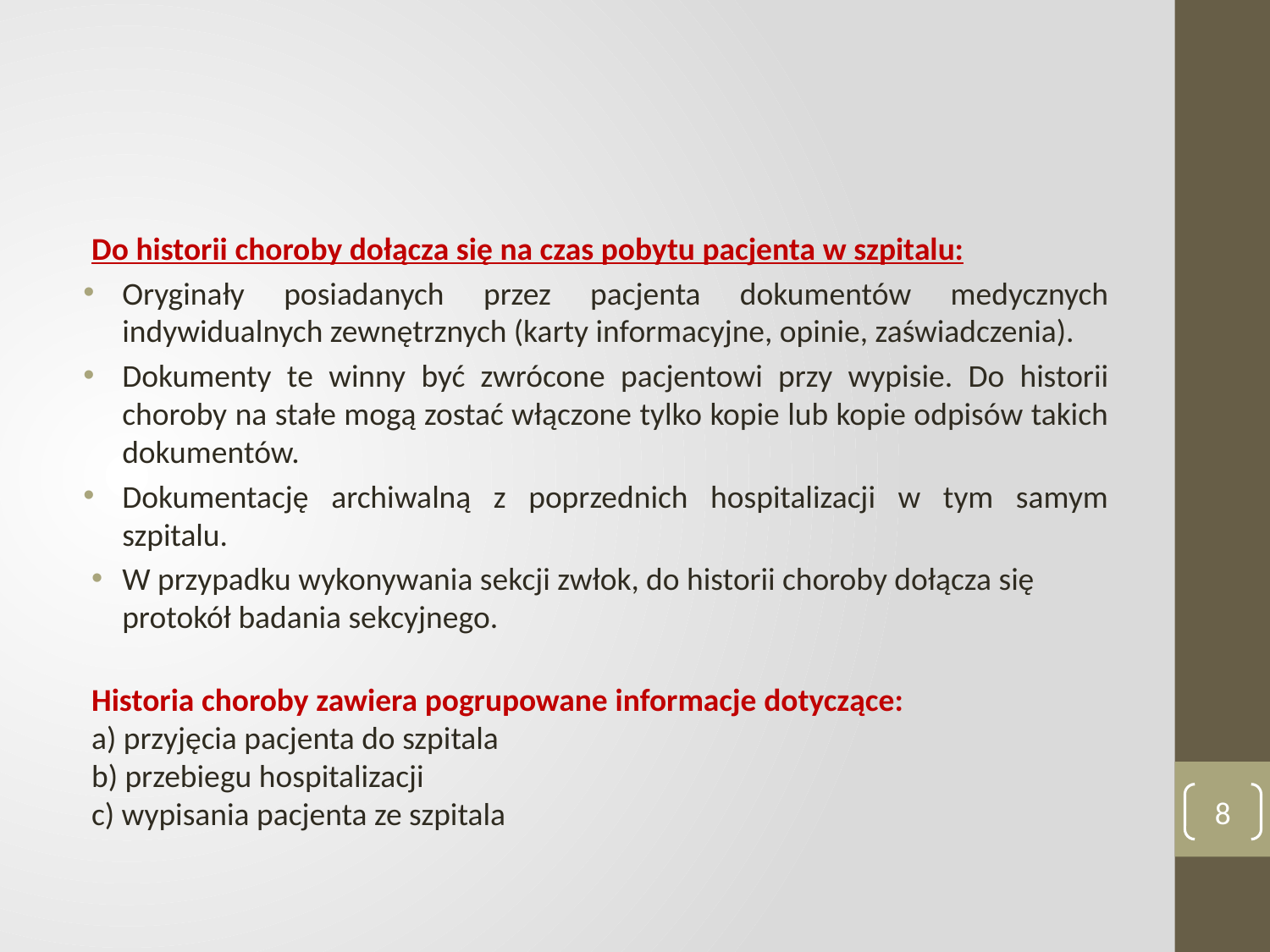

#
Do historii choroby dołącza się na czas pobytu pacjenta w szpitalu:
Oryginały posiadanych przez pacjenta dokumentów medycznych indywidualnych zewnętrznych (karty informacyjne, opinie, zaświadczenia).
Dokumenty te winny być zwrócone pacjentowi przy wypisie. Do historii choroby na stałe mogą zostać włączone tylko kopie lub kopie odpisów takich dokumentów.
Dokumentację archiwalną z poprzednich hospitalizacji w tym samym szpitalu.
W przypadku wykonywania sekcji zwłok, do historii choroby dołącza się protokół badania sekcyjnego.
Historia choroby zawiera pogrupowane informacje dotyczące:
a) przyjęcia pacjenta do szpitala
b) przebiegu hospitalizacji
c) wypisania pacjenta ze szpitala

8